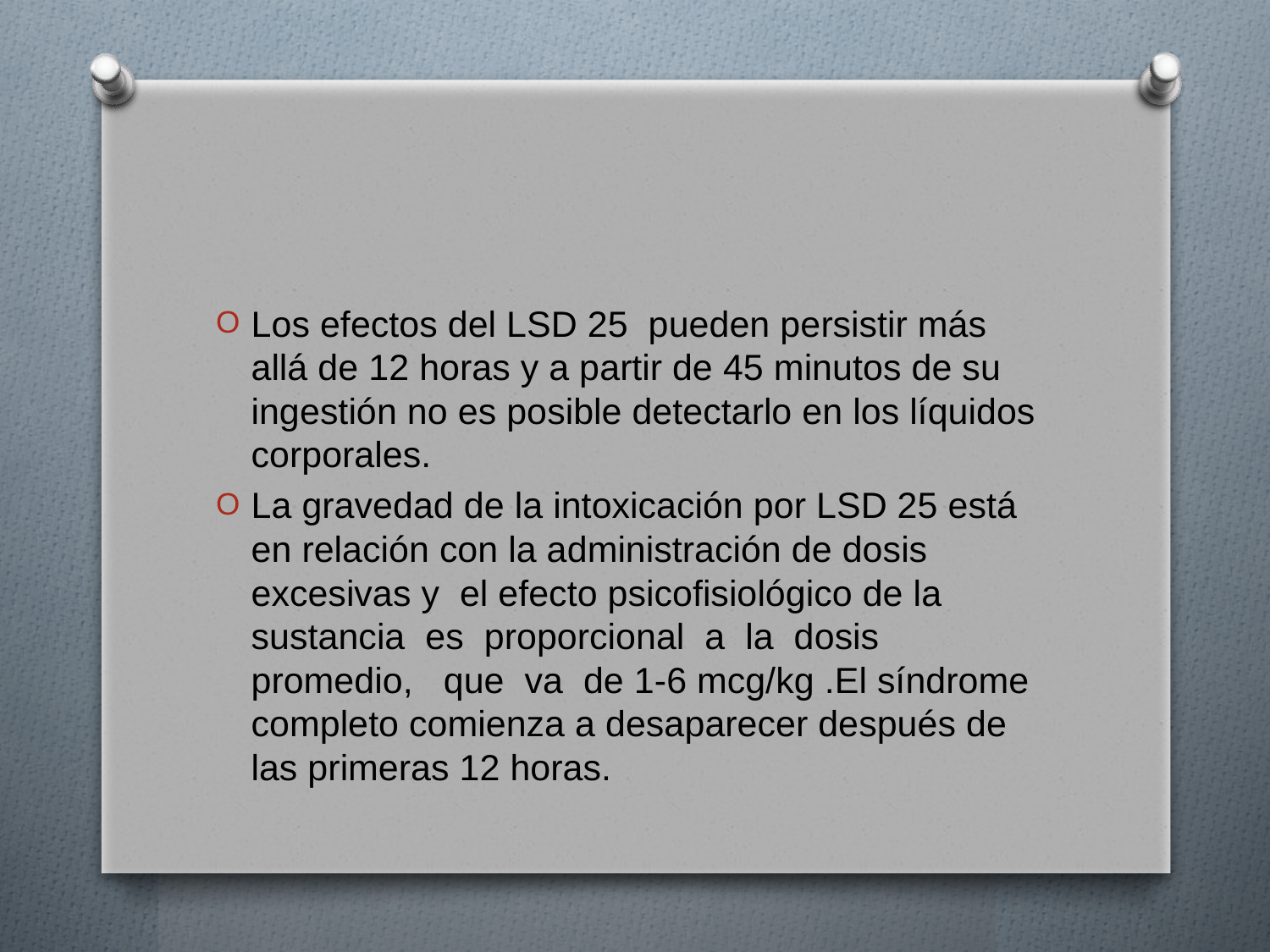

#
Los efectos del LSD 25  pueden persistir más allá de 12 horas y a partir de 45 minutos de su ingestión no es posible detectarlo en los líquidos corporales.
La gravedad de la intoxicación por LSD 25 está en relación con la administración de dosis excesivas y  el efecto psicofisiológico de la sustancia  es  proporcional  a  la  dosis  promedio,   que  va  de 1-6 mcg/kg .El síndrome completo comienza a desaparecer después de las primeras 12 horas.